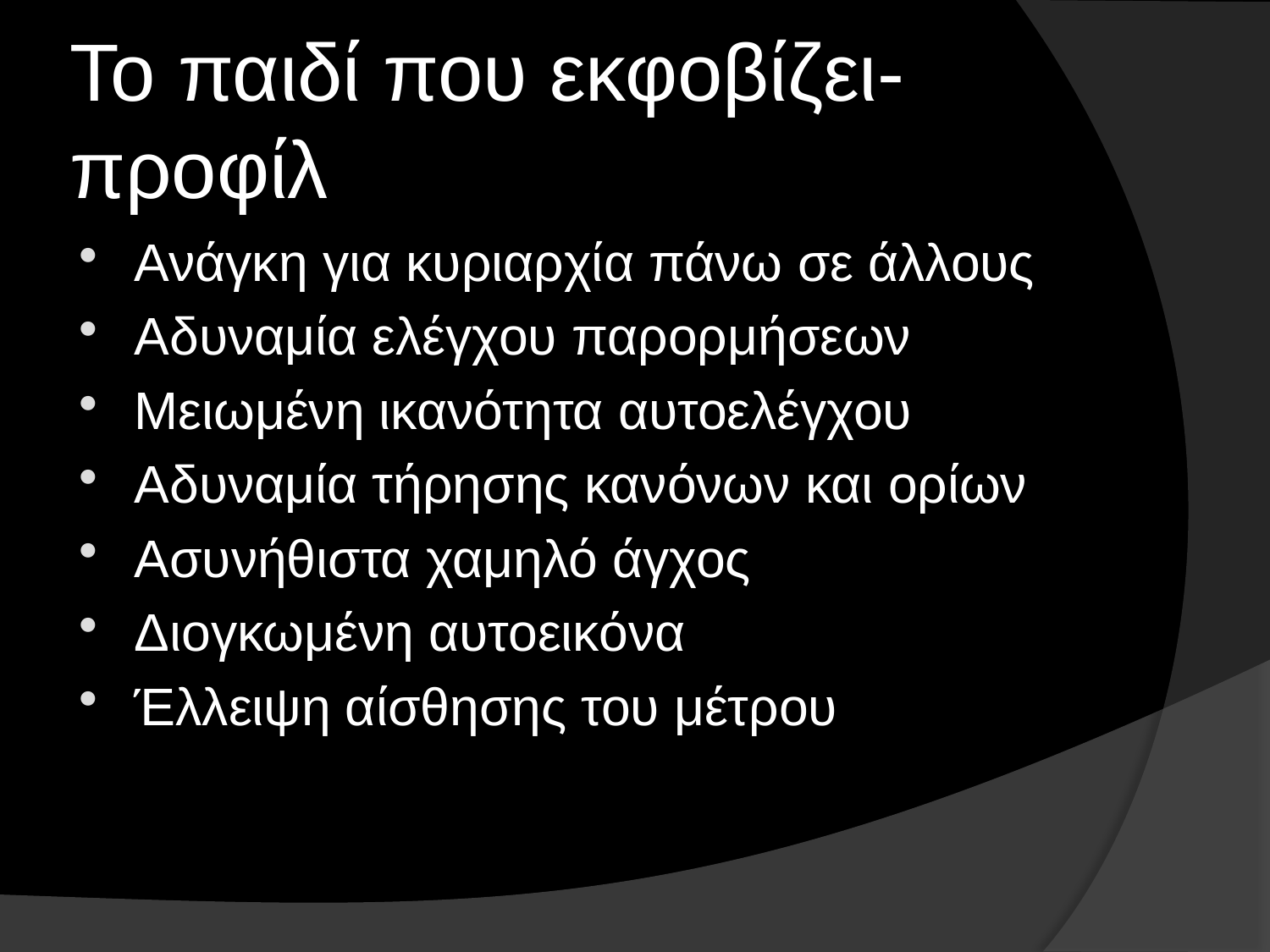

# Το παιδί που εκφοβίζει-προφίλ
Ανάγκη για κυριαρχία πάνω σε άλλους
Αδυναμία ελέγχου παρορμήσεων
Μειωμένη ικανότητα αυτοελέγχου
Αδυναμία τήρησης κανόνων και ορίων
Ασυνήθιστα χαμηλό άγχος
Διογκωμένη αυτοεικόνα
Έλλειψη αίσθησης του μέτρου